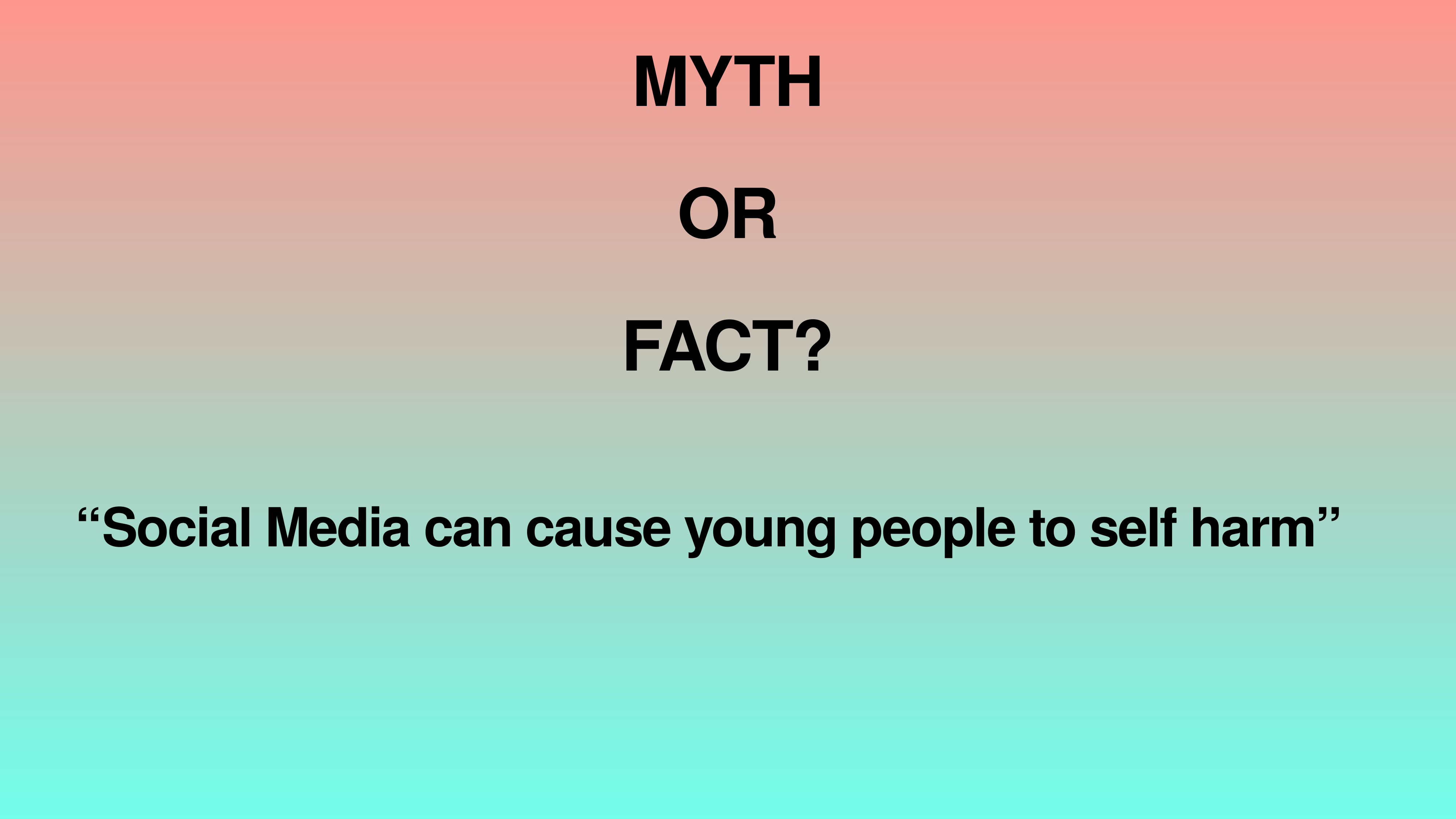

# MYTH

OR

FACT?
“Social Media can cause young people to self harm”